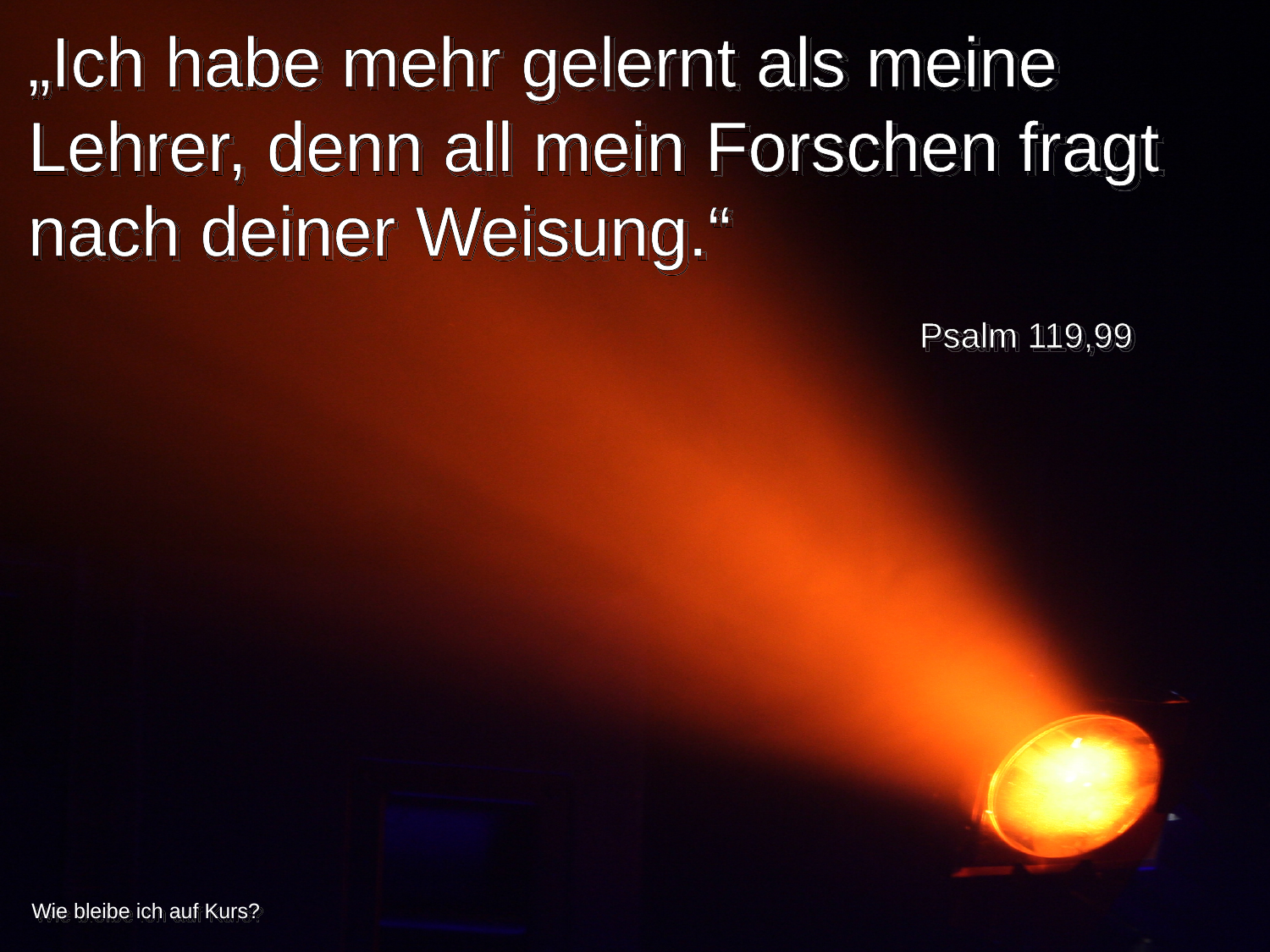

„Ich habe mehr gelernt als meine Lehrer, denn all mein Forschen fragt nach deiner Weisung.“
Psalm 119,99
Wie bleibe ich auf Kurs?